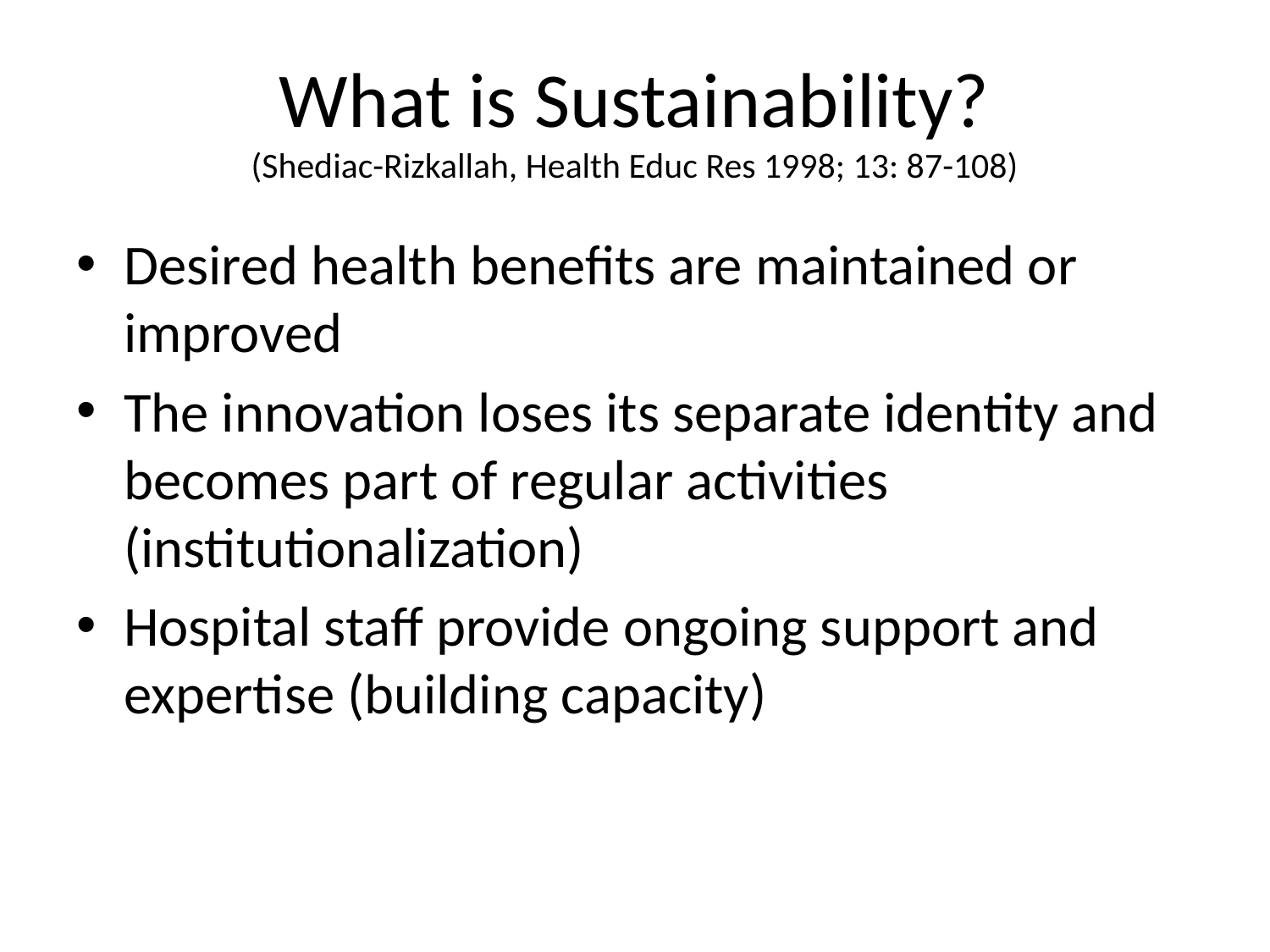

# What is Sustainability? (Shediac-Rizkallah, Health Educ Res 1998; 13: 87-108)
Desired health benefits are maintained or improved
The innovation loses its separate identity and becomes part of regular activities (institutionalization)
Hospital staff provide ongoing support and expertise (building capacity)